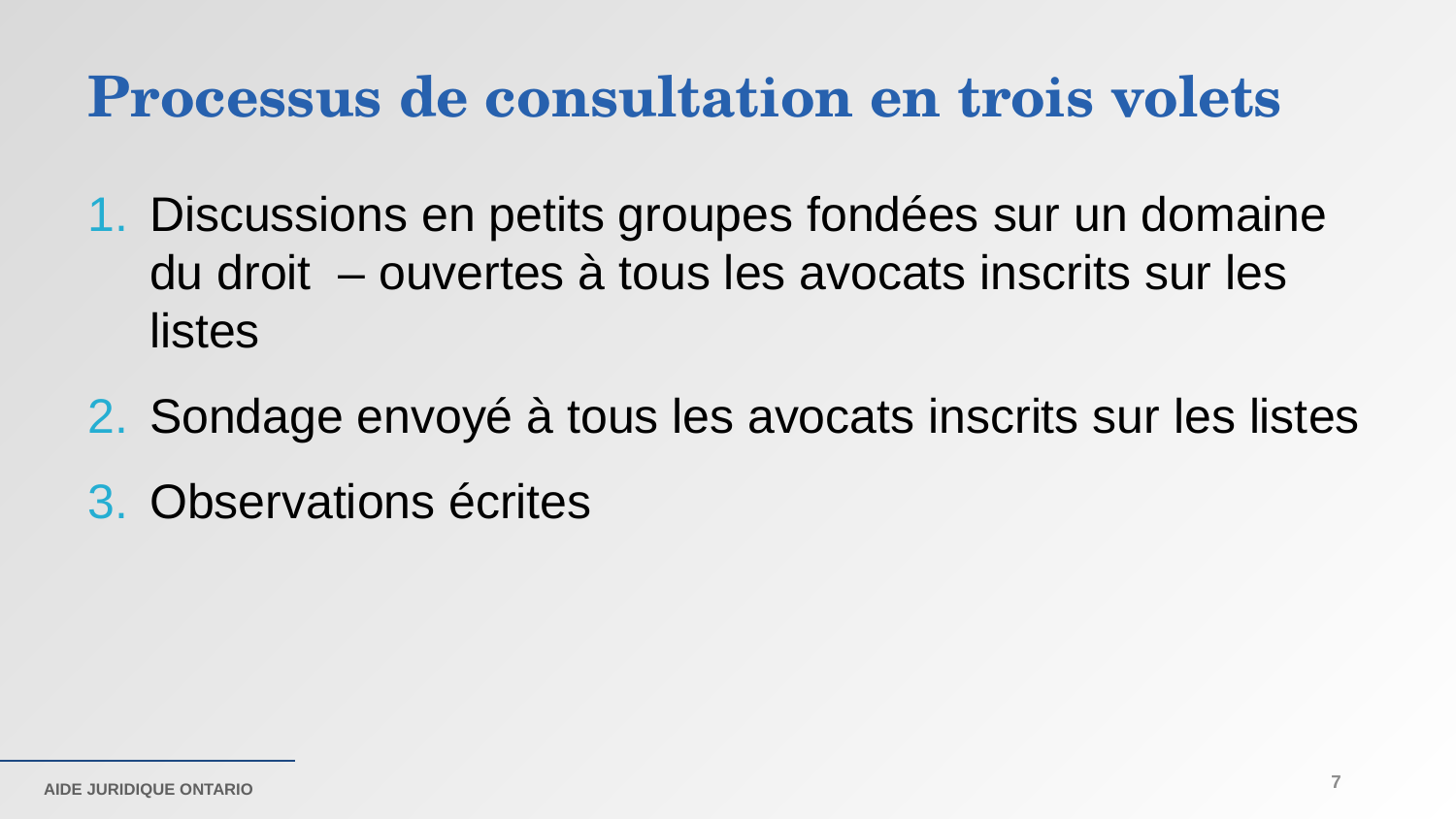

# Processus de consultation en trois volets
Discussions en petits groupes fondées sur un domaine du droit  – ouvertes à tous les avocats inscrits sur les listes
Sondage envoyé à tous les avocats inscrits sur les listes
Observations écrites

7